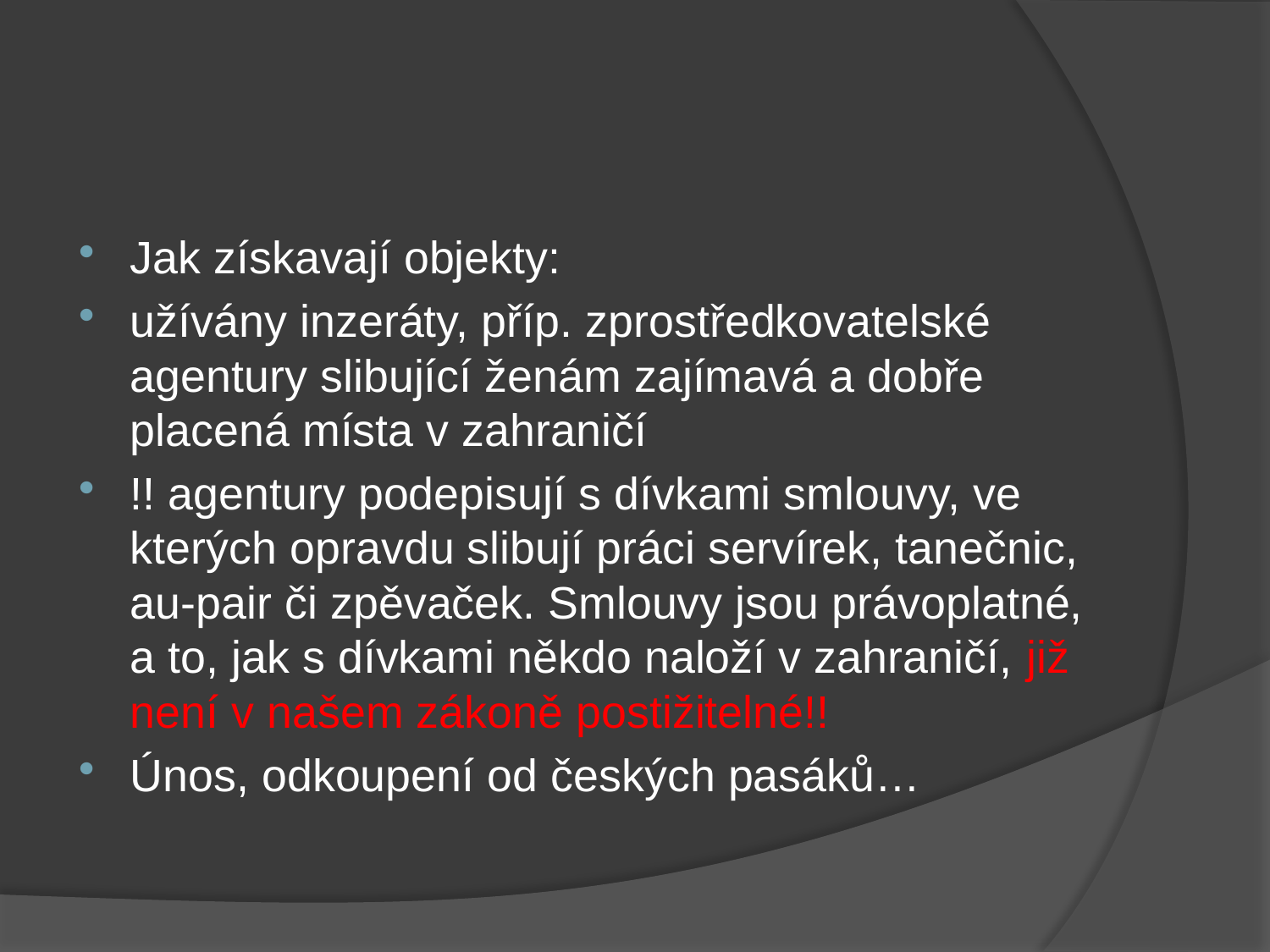

#
Jak získavají objekty:
užívány inzeráty, příp. zprostředkovatelské agentury slibující ženám zajímavá a dobře placená místa v zahraničí
!! agentury podepisují s dívkami smlouvy, ve kterých opravdu slibují práci servírek, tanečnic, au-pair či zpěvaček. Smlouvy jsou právoplatné, a to, jak s dívkami někdo naloží v zahraničí, již není v našem zákoně postižitelné!!
Únos, odkoupení od českých pasáků…